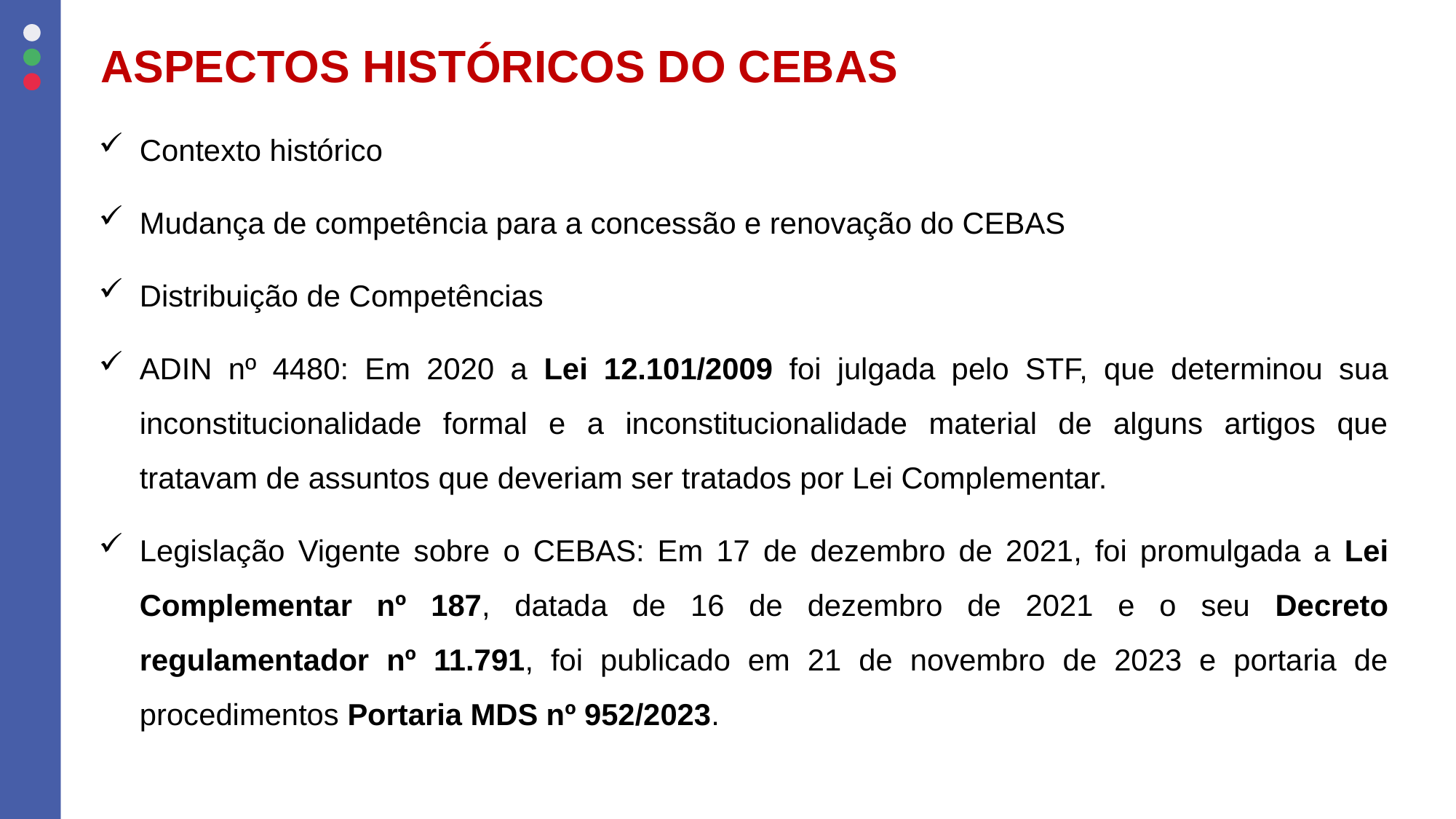

ASPECTOS HISTÓRICOS DO CEBAS
Contexto histórico
Mudança de competência para a concessão e renovação do CEBAS
Distribuição de Competências
ADIN nº 4480: Em 2020 a Lei 12.101/2009 foi julgada pelo STF, que determinou sua inconstitucionalidade formal e a inconstitucionalidade material de alguns artigos que tratavam de assuntos que deveriam ser tratados por Lei Complementar.
Legislação Vigente sobre o CEBAS: Em 17 de dezembro de 2021, foi promulgada a Lei Complementar nº 187, datada de 16 de dezembro de 2021 e o seu Decreto regulamentador nº 11.791, foi publicado em 21 de novembro de 2023 e portaria de procedimentos Portaria MDS nº 952/2023.